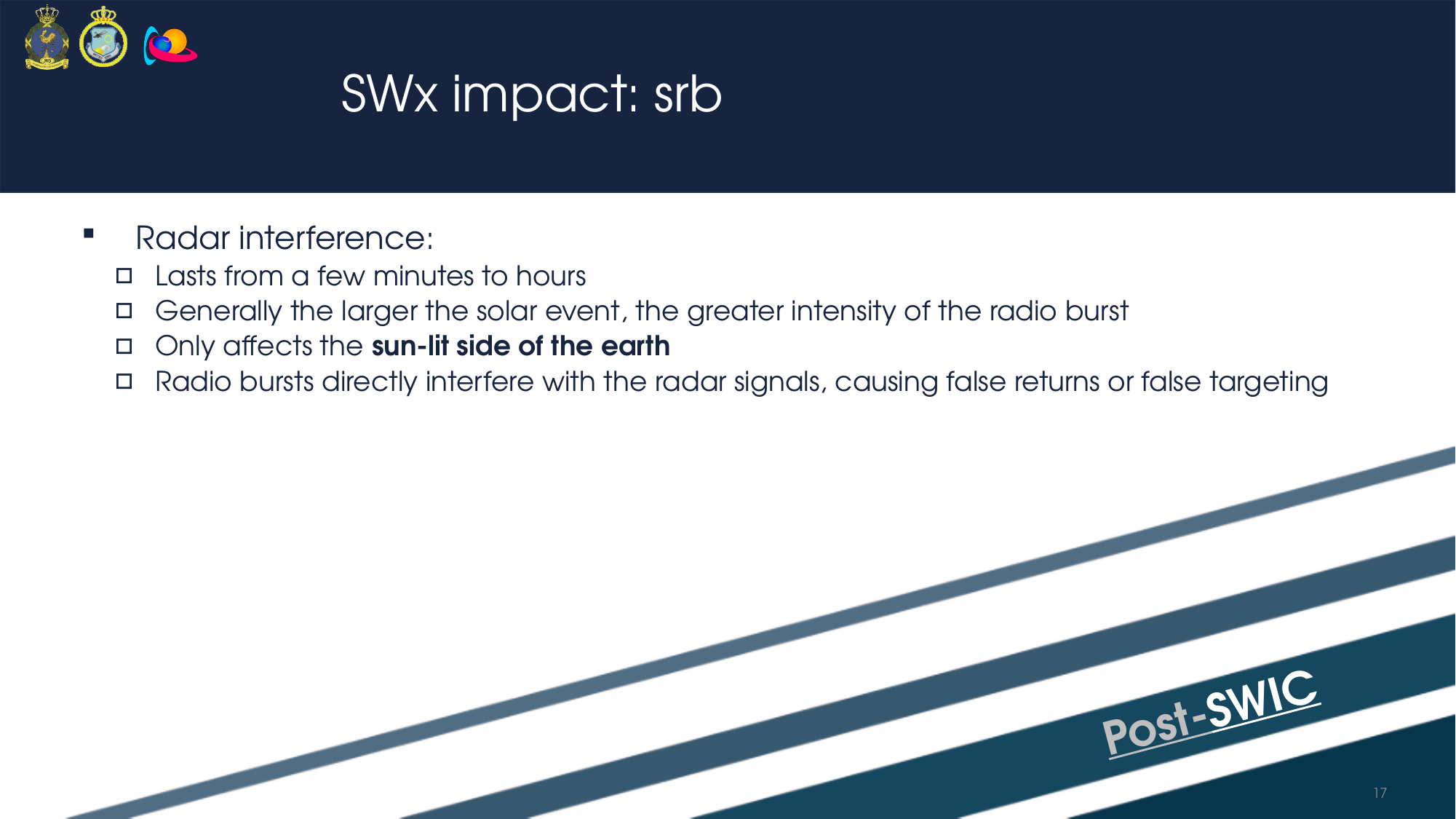

# SWx impact: srb
Radar interference:
Lasts from a few minutes to hours
Generally the larger the solar event, the greater intensity of the radio burst
Only affects the sun-lit side of the earth
Radio bursts directly interfere with the radar signals, causing false returns or false targeting

17